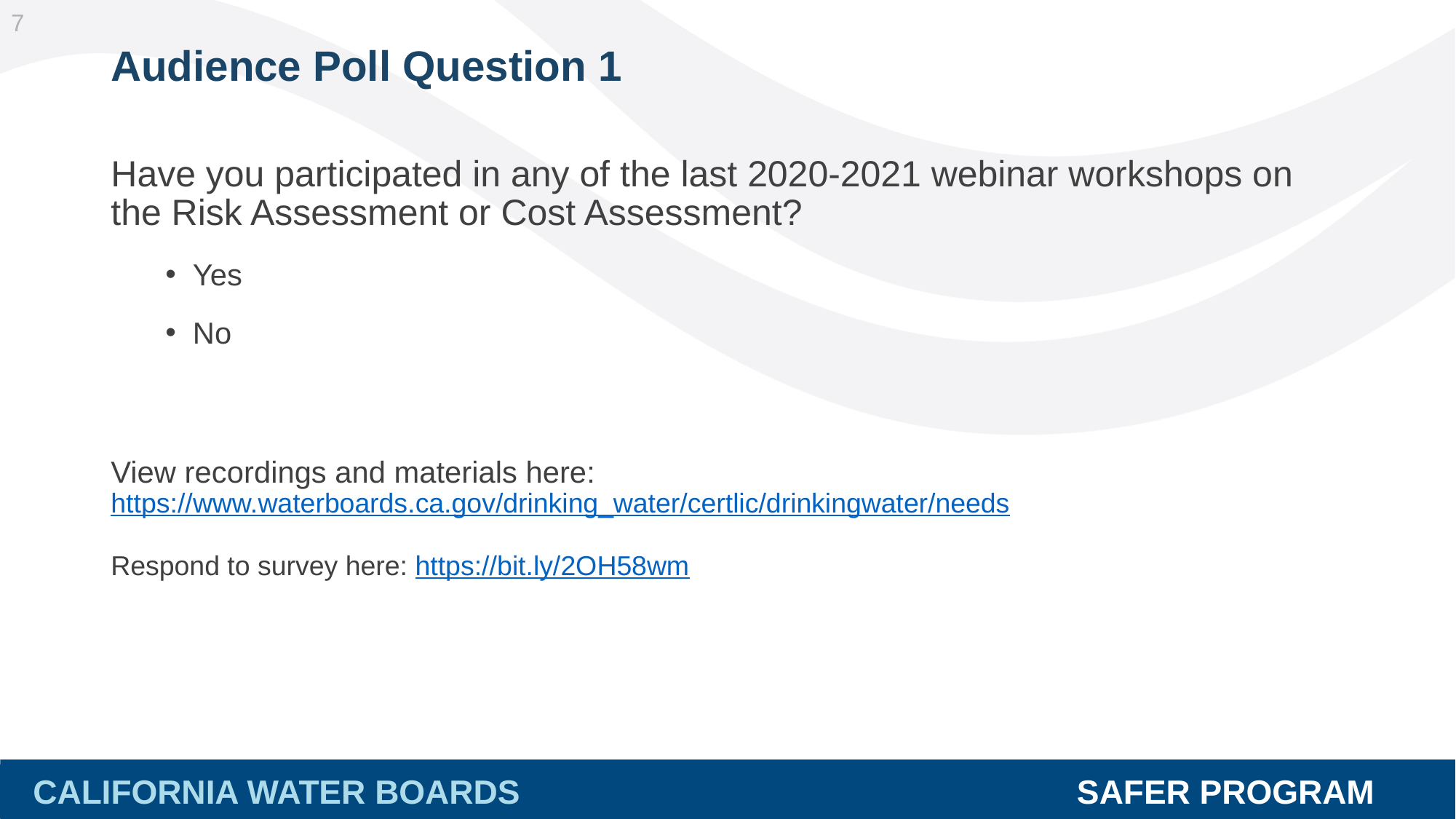

7
# Audience Poll Question 1
Have you participated in any of the last 2020-2021 webinar workshops on the Risk Assessment or Cost Assessment?
Yes
No

View recordings and materials here: https://www.waterboards.ca.gov/drinking_water/certlic/drinkingwater/needs
Respond to survey here: https://bit.ly/2OH58wm

CALIFORNIA WATER BOARDS                                                            SAFER PROGRAM